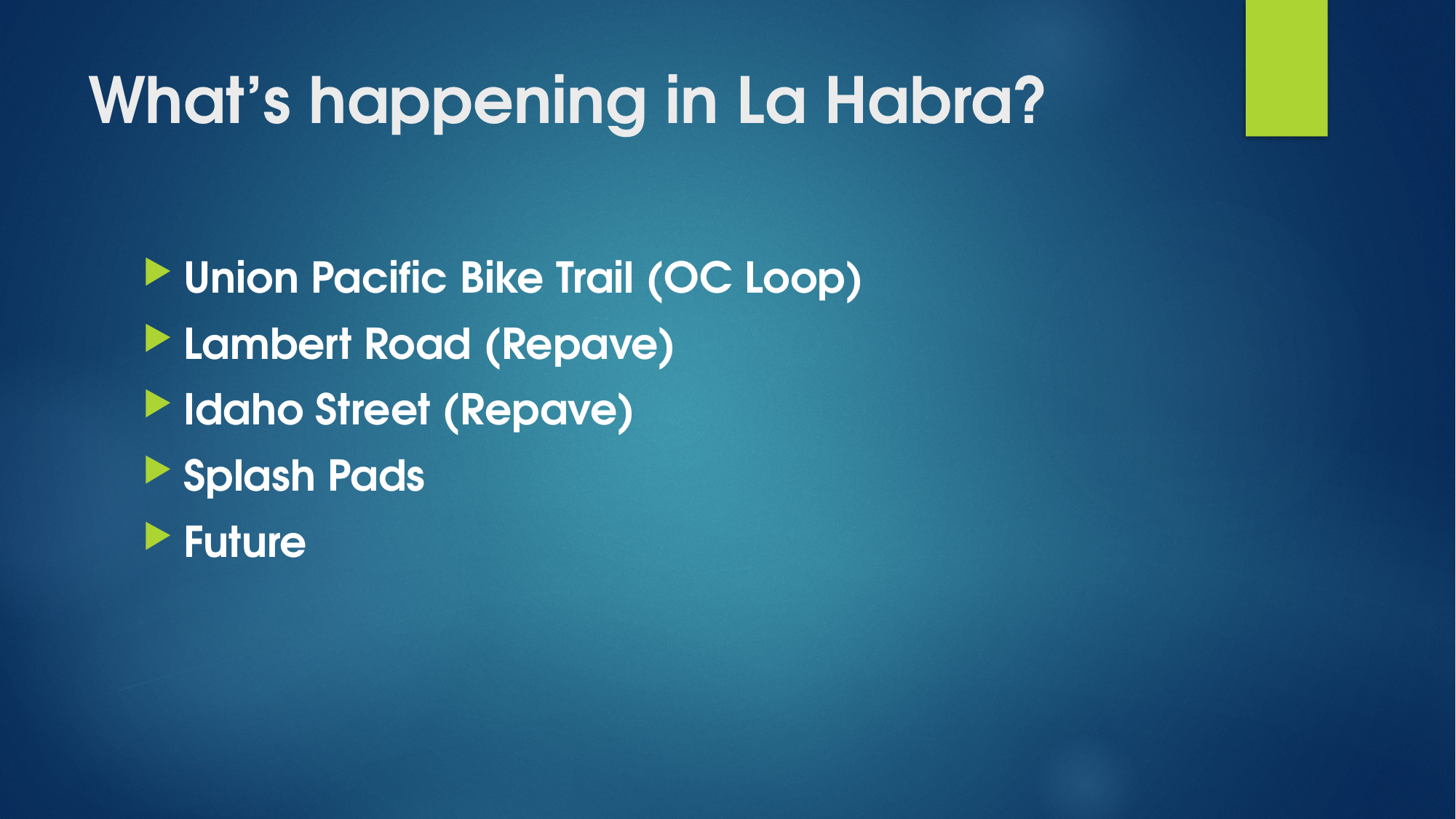

# What’s happening in La Habra?
Union Pacific Bike Trail (OC Loop)
Lambert Road (Repave)
Idaho Street (Repave)
Splash Pads
Future